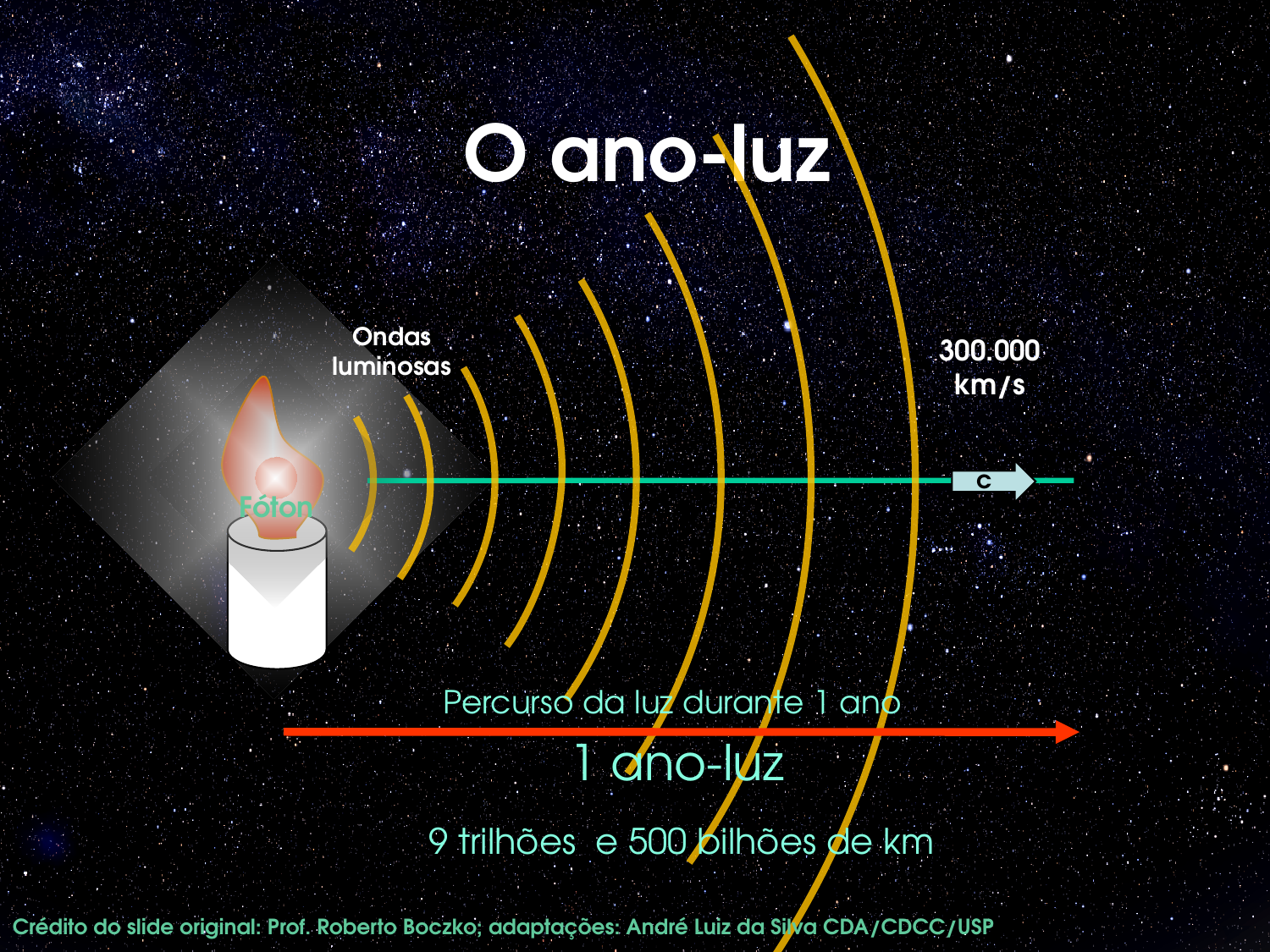

# O ano-luz

Ondas
luminosas

300.000
km/s

Fóton
c

Percurso da luz durante 1 ano
1 ano-luz

9 trilhões  e 500 bilhões de km
Crédito do slide original: Prof. Roberto Boczko; adaptações: André Luiz da Silva CDA/CDCC/USP